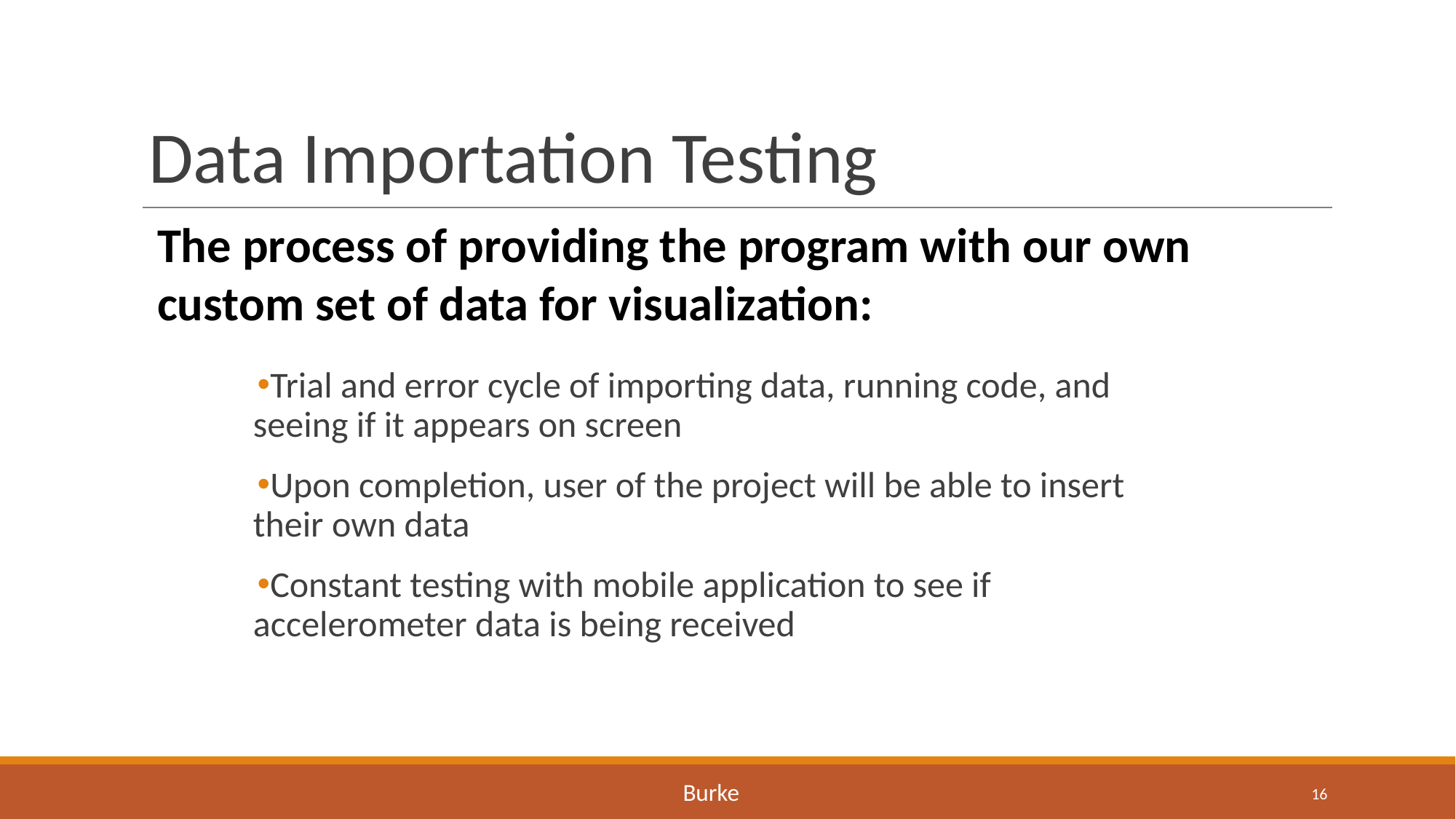

# Data Importation Testing
The process of providing the program with our own custom set of data for visualization:

Trial and error cycle of importing data, running code, and seeing if it appears on screen
Upon completion, user of the project will be able to insert their own data
Constant testing with mobile application to see if accelerometer data is being received
Burke
16